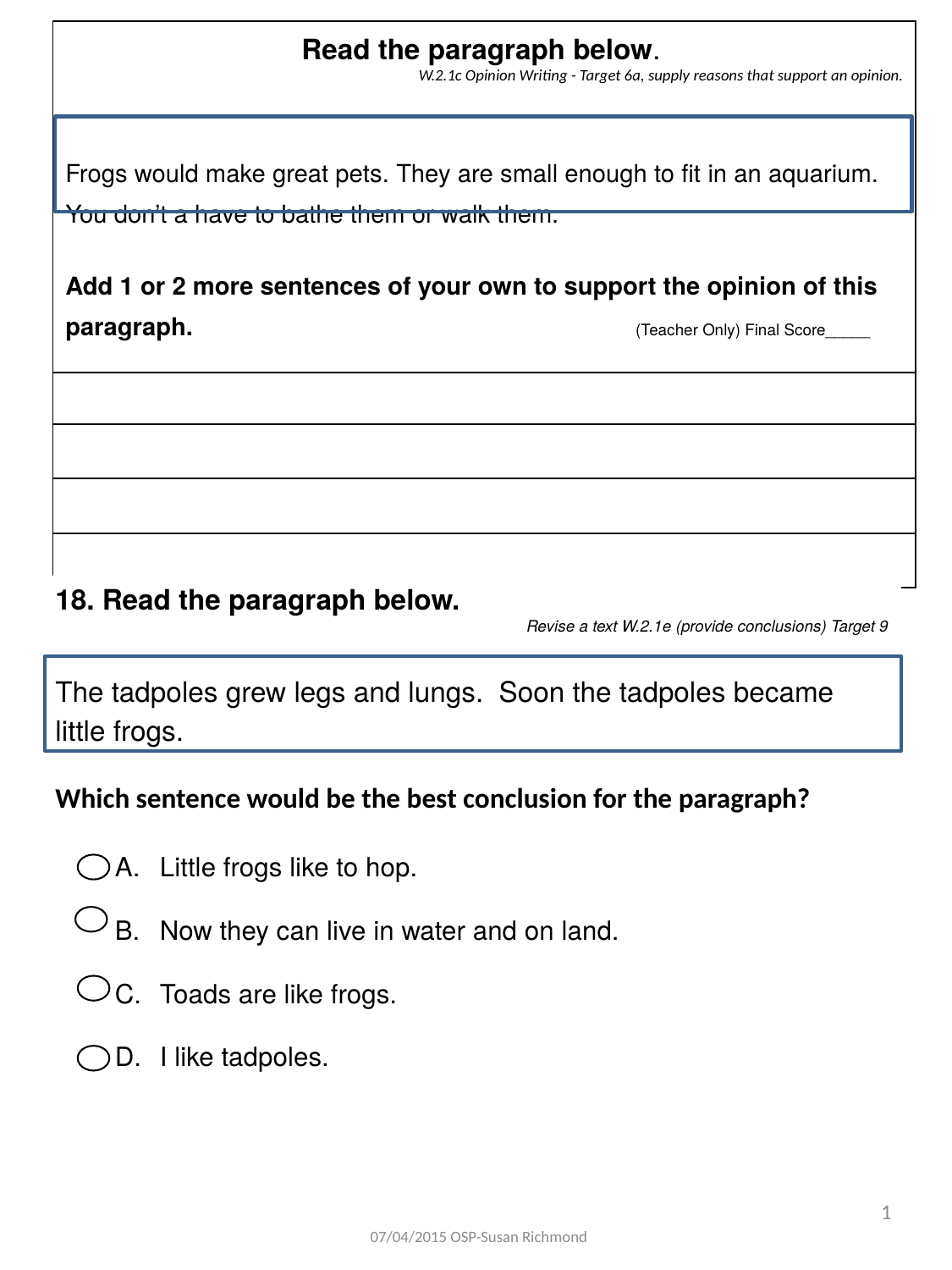

| Read the paragraph below. W.2.1c Opinion Writing - Target 6a, supply reasons that support an opinion. Frogs would make great pets. They are small enough to fit in an aquarium. You don’t a have to bathe them or walk them. Add 1 or 2 more sentences of your own to support the opinion of this paragraph. (Teacher Only) Final Score\_\_\_\_\_ |
| --- |
|  |
|  |
|  |
|  |

18. Read the paragraph below.
Revise a text W.2.1e (provide conclusions) Target 9

The tadpoles grew legs and lungs.  Soon the tadpoles became little frogs.

Which sentence would be the best conclusion for the paragraph?

Little frogs like to hop.

Now they can live in water and on land.

Toads are like frogs.

I like tadpoles.

22